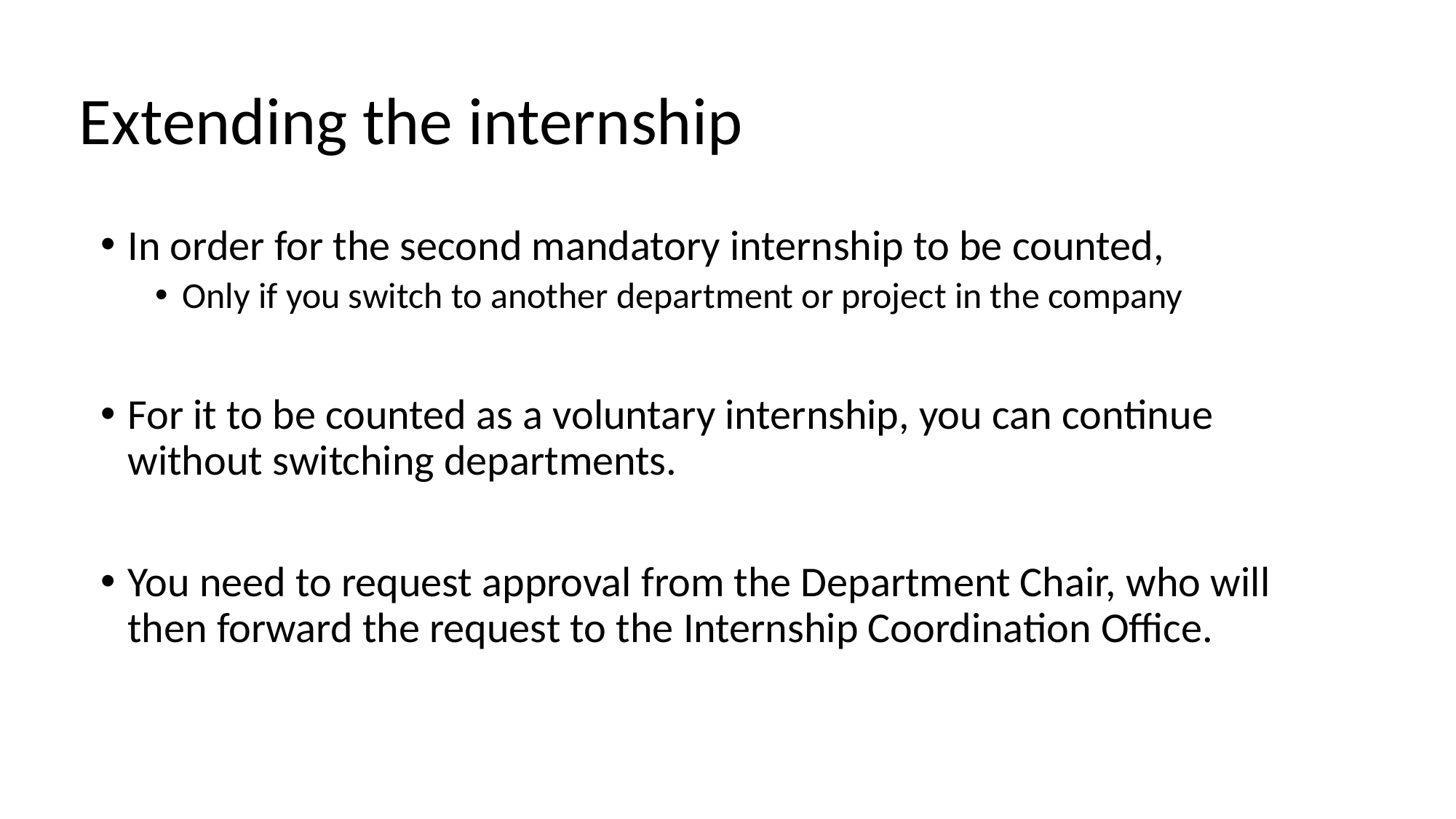

# Extending the internship
In order for the second mandatory internship to be counted,
Only if you switch to another department or project in the company

For it to be counted as a voluntary internship, you can continue without switching departments.

You need to request approval from the Department Chair, who will then forward the request to the Internship Coordination Office.